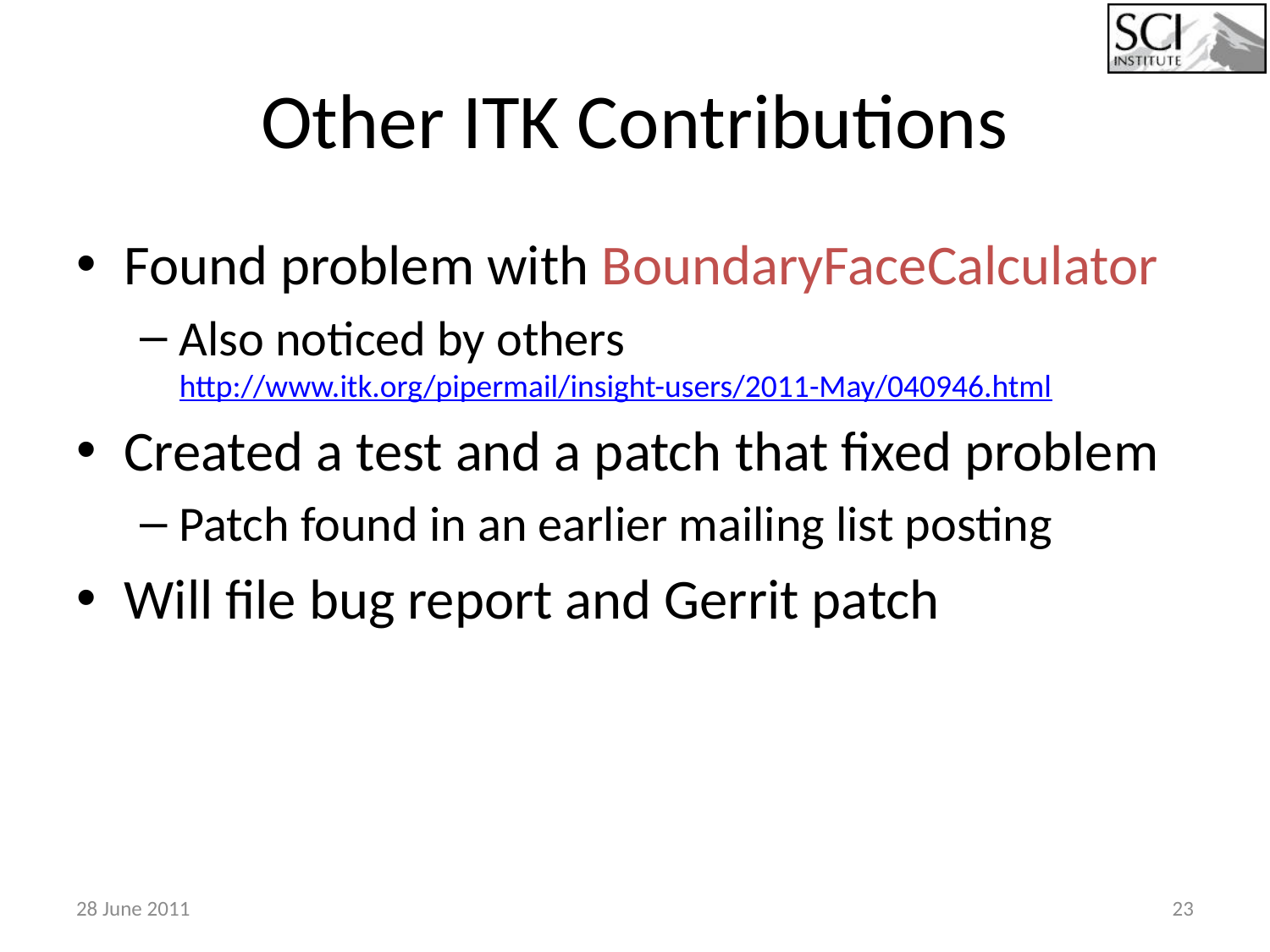

# Other ITK Contributions
Found problem with BoundaryFaceCalculator
Also noticed by others http://www.itk.org/pipermail/insight-users/2011-May/040946.html
Created a test and a patch that fixed problem
Patch found in an earlier mailing list posting
Will file bug report and Gerrit patch
28 June 2011
23